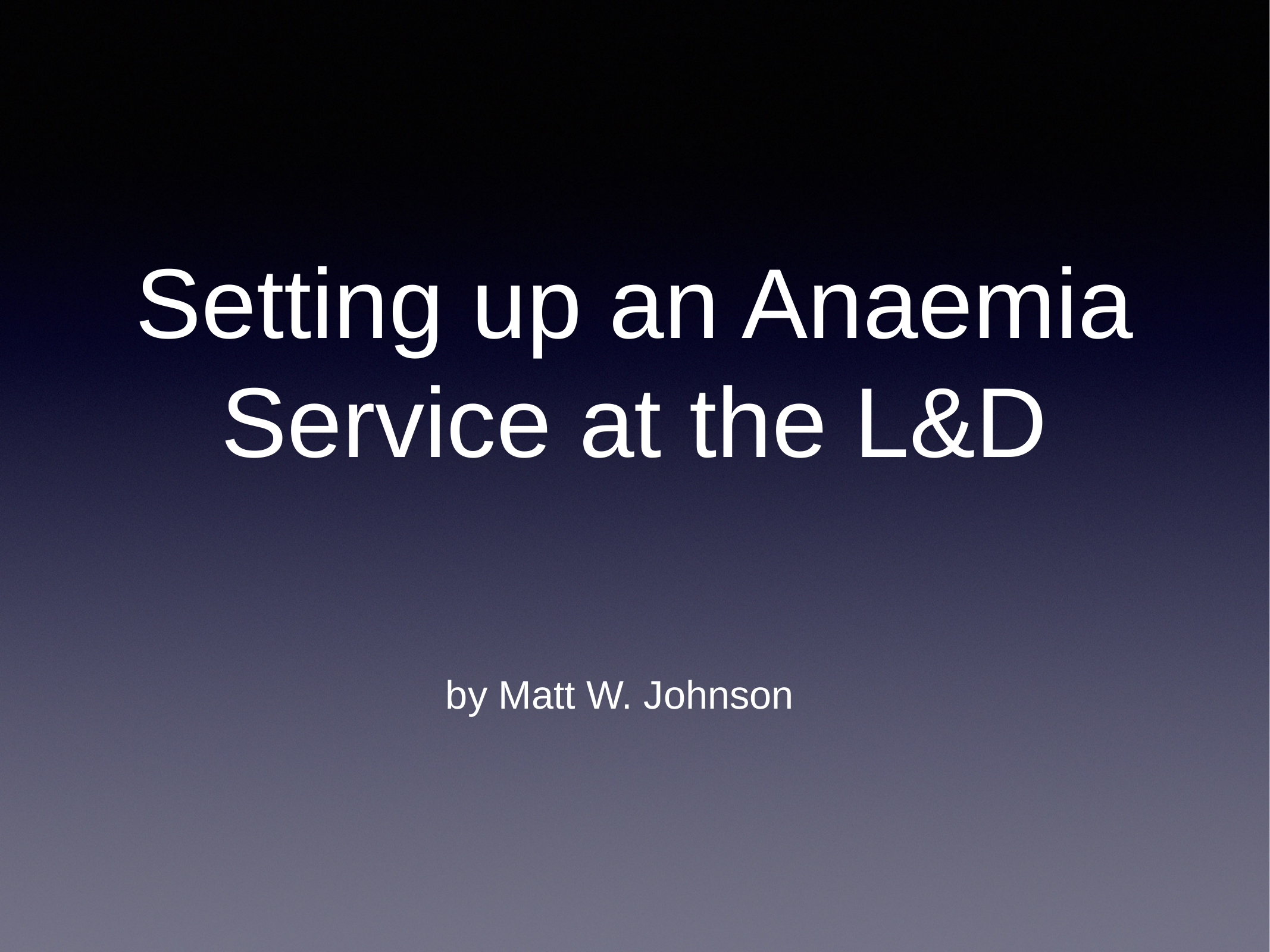

# Setting up an Anaemia Service at the L&D
by Matt W. Johnson